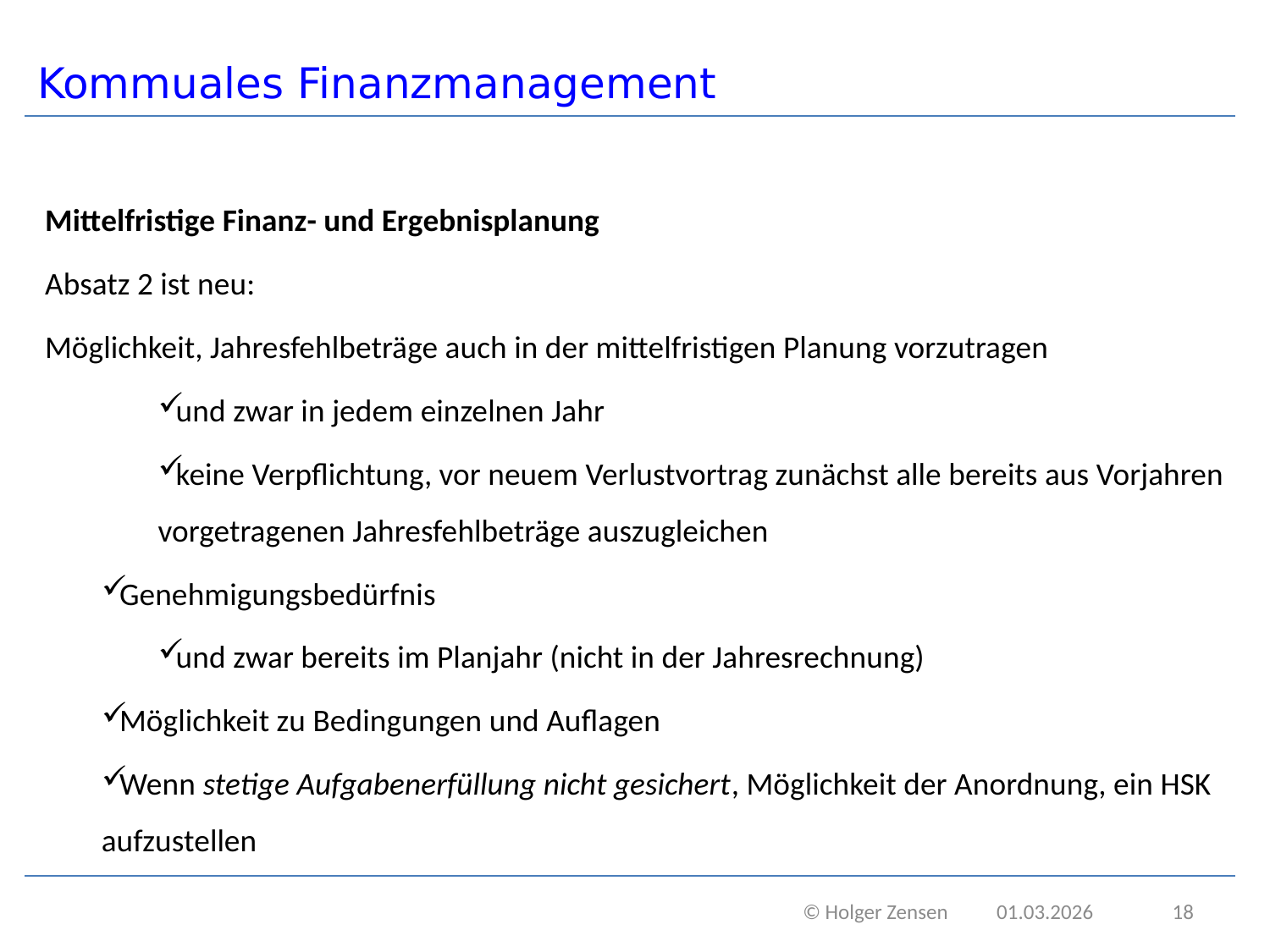

# Kommuales Finanzmanagement
Mittelfristige Finanz- und Ergebnisplanung
Absatz 2 ist neu:
Möglichkeit, Jahresfehlbeträge auch in der mittelfristigen Planung vorzutragen
und zwar in jedem einzelnen Jahr
keine Verpflichtung, vor neuem Verlustvortrag zunächst alle bereits aus Vorjahren vorgetragenen Jahresfehlbeträge auszugleichen
Genehmigungsbedürfnis
und zwar bereits im Planjahr (nicht in der Jahresrechnung)
Möglichkeit zu Bedingungen und Auflagen
Wenn stetige Aufgabenerfüllung nicht gesichert, Möglichkeit der Anordnung, ein HSK aufzustellen
 © Holger Zensen          01.03.2026
18